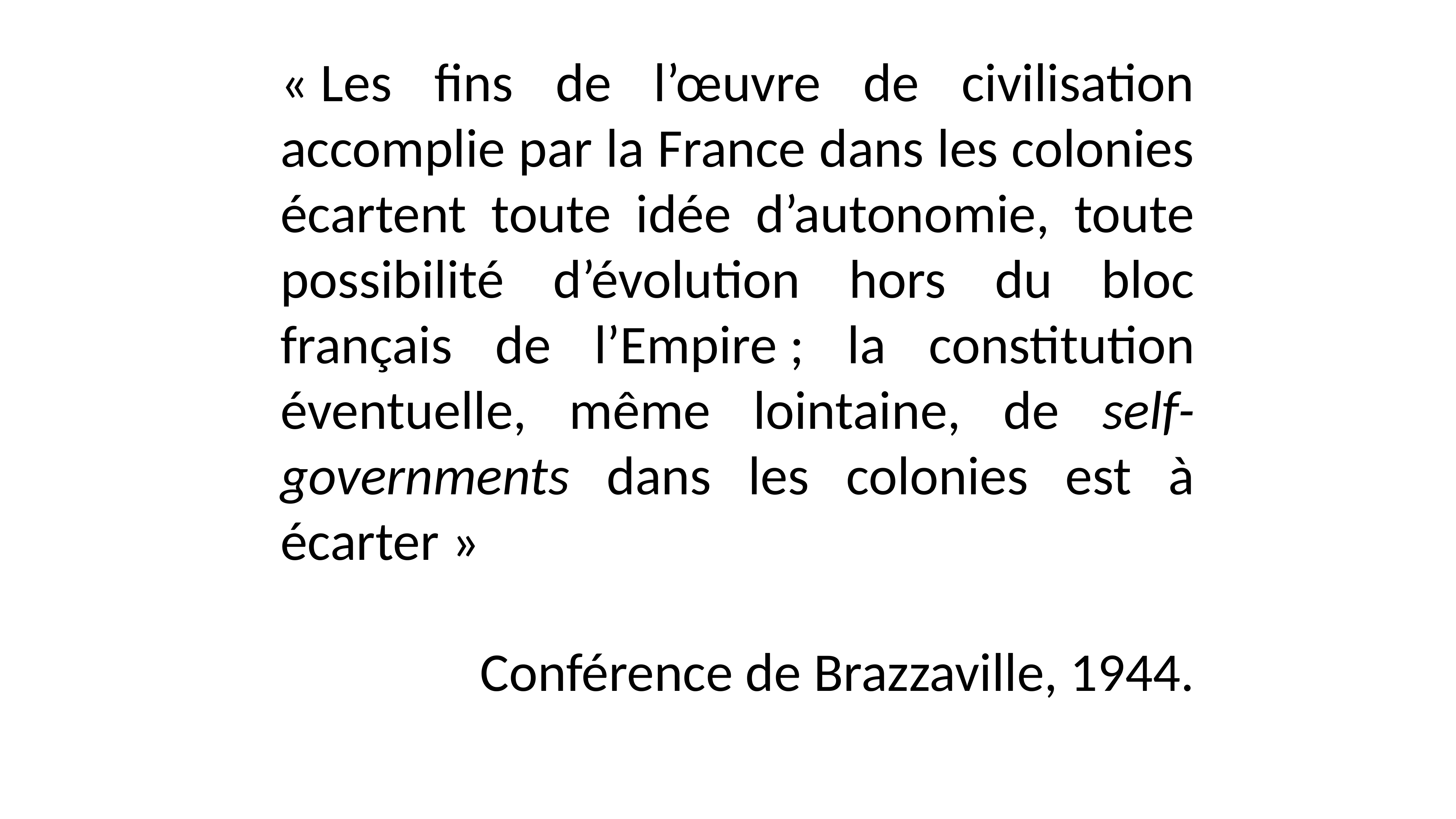

« Les fins de l’œuvre de civilisation accomplie par la France dans les colonies écartent toute idée d’autonomie, toute possibilité d’évolution hors du bloc français de l’Empire ; la constitution éventuelle, même lointaine, de self-governments dans les colonies est à écarter »

Conférence de Brazzaville, 1944.